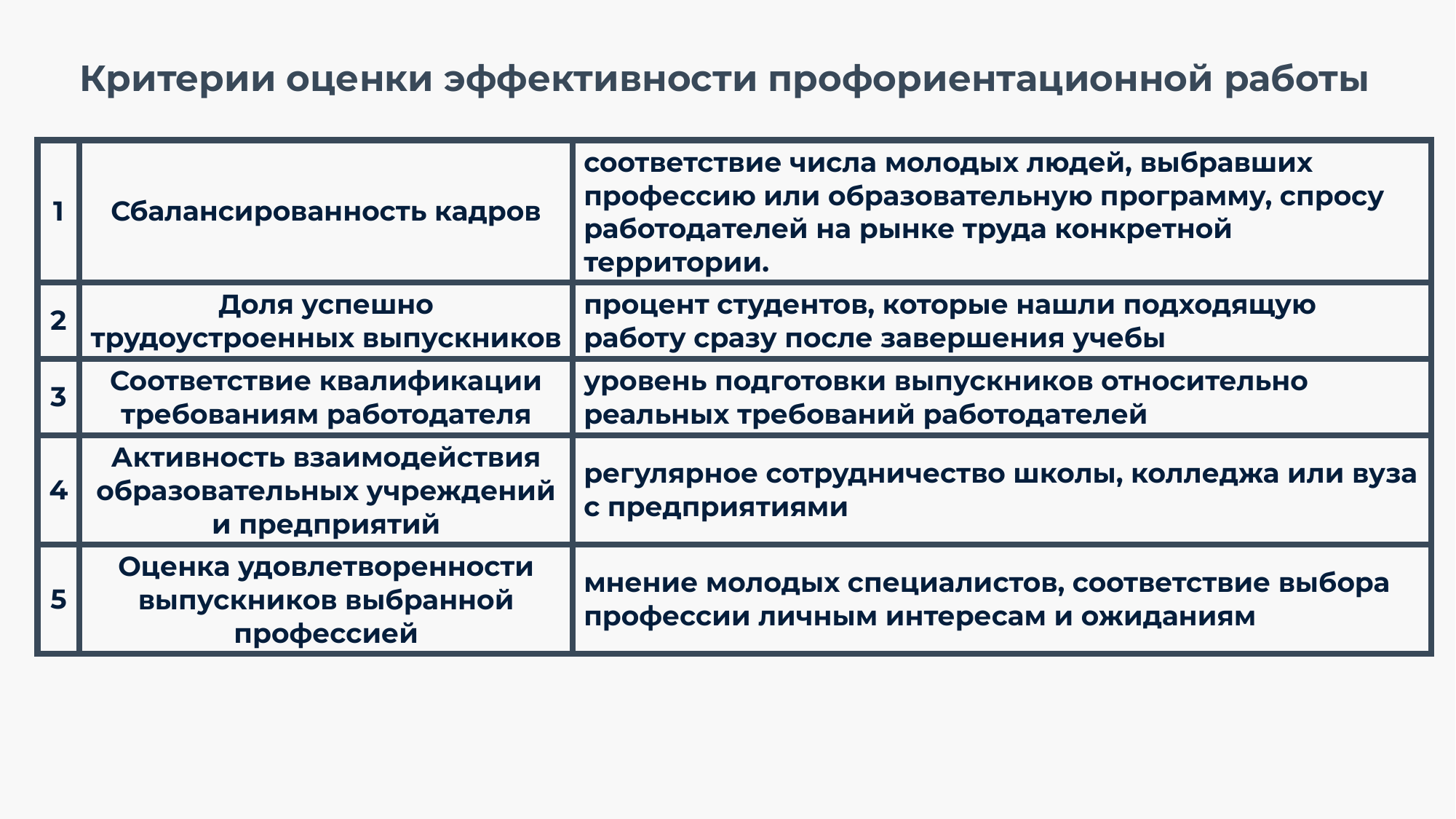

Критерии оценки эффективности профориентационной работы
| 1 | Сбалансированность кадров | соответствие числа молодых людей, выбравших профессию или образовательную программу, спросу работодателей на рынке труда конкретной территории. |
| --- | --- | --- |
| 2 | Доля успешно трудоустроенных выпускников | процент студентов, которые нашли подходящую работу сразу после завершения учебы |
| 3 | Соответствие квалификации требованиям работодателя | уровень подготовки выпускников относительно реальных требований работодателей |
| 4 | Активность взаимодействия образовательных учреждений и предприятий | регулярное сотрудничество школы, колледжа или вуза с предприятиями |
| 5 | Оценка удовлетворенности выпускников выбранной профессией | мнение молодых специалистов, соответствие выбора профессии личным интересам и ожиданиям |